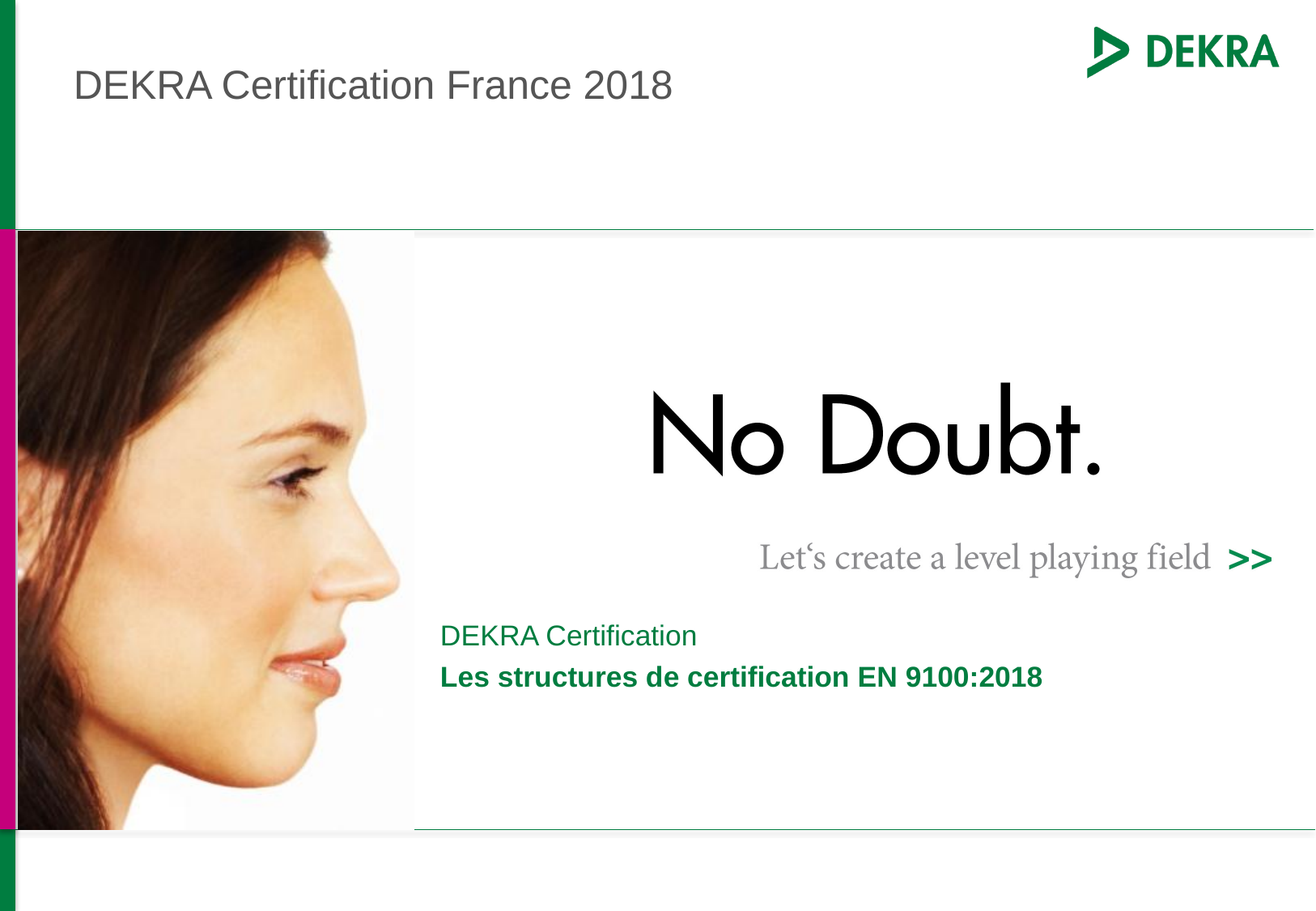

# DEKRA Certification France 2018
DEKRA Certification
Les structures de certification EN 9100:2018